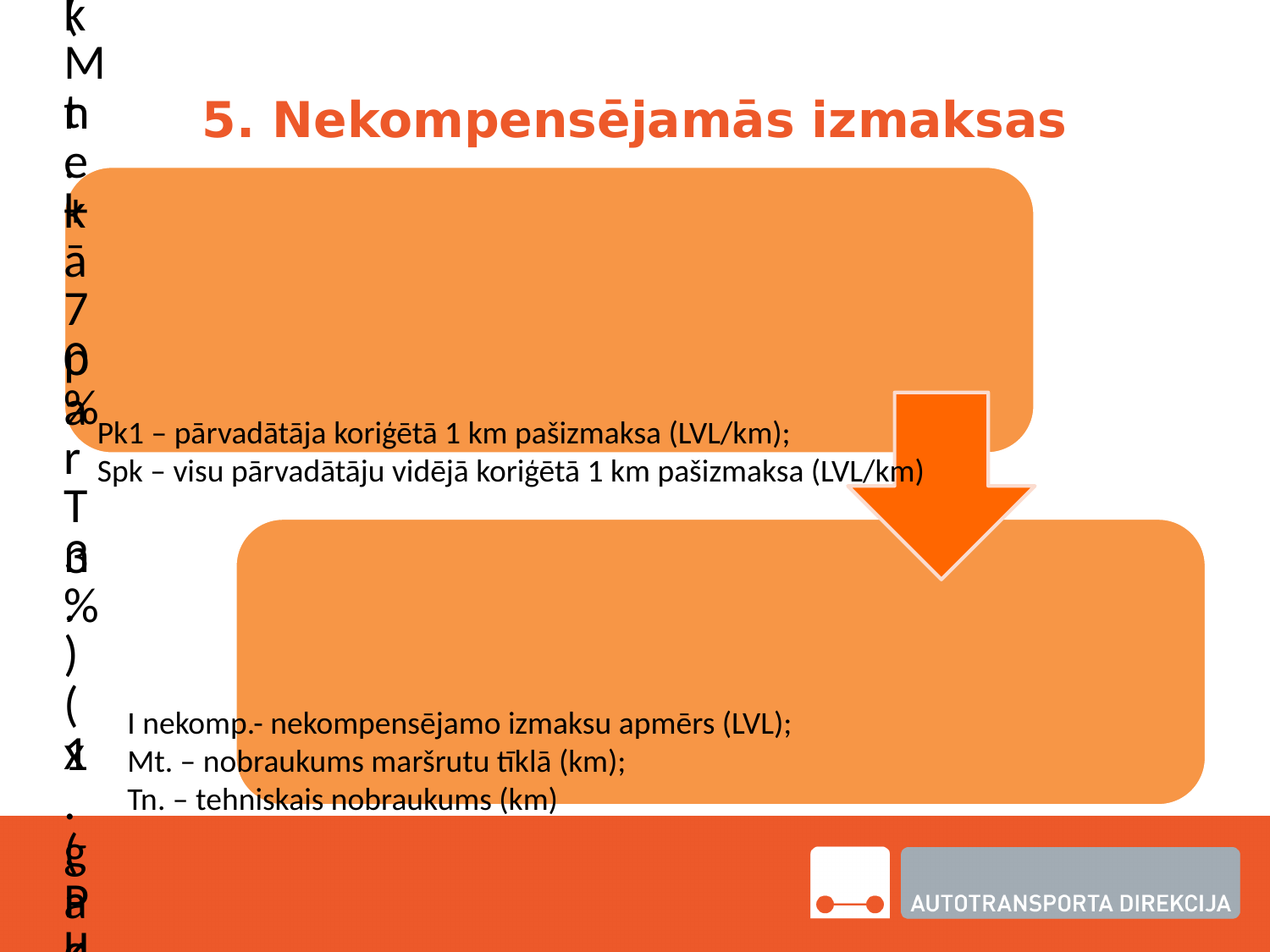

# 5. Nekompensējamās izmaksas

Pk1 – pārvadātāja koriģētā 1 km pašizmaksa (LVL/km);
Spk – visu pārvadātāju vidējā koriģētā 1 km pašizmaksa (LVL/km)
I nekomp.- nekompensējamo izmaksu apmērs (LVL);
Mt. – nobraukums maršrutu tīklā (km);
Tn. – tehniskais nobraukums (km)